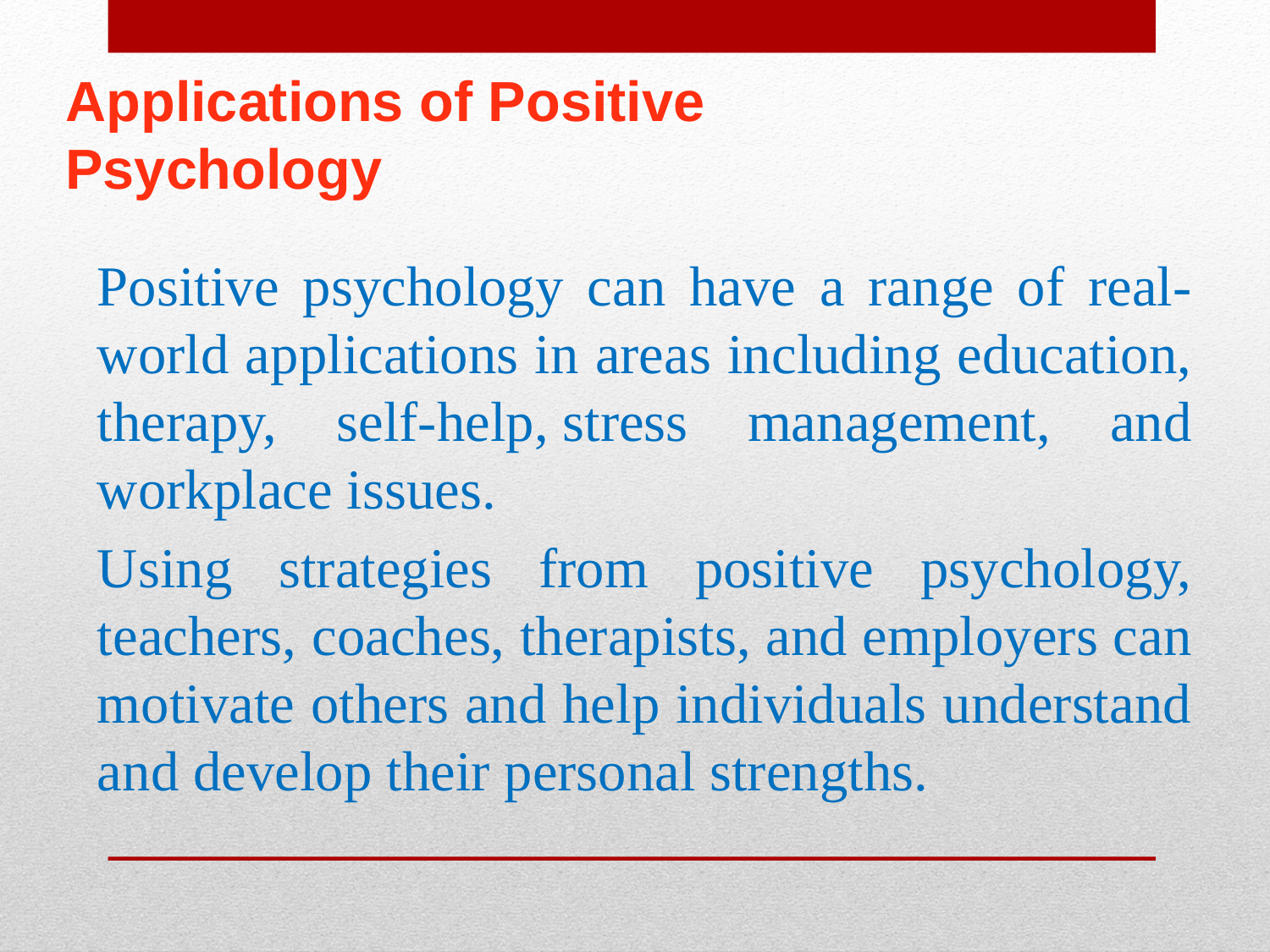

# Applications of Positive Psychology
Positive psychology can have a range of real-world applications in areas including education, therapy, self-help, stress management, and workplace issues.
Using strategies from positive psychology, teachers, coaches, therapists, and employers can motivate others and help individuals understand and develop their personal strengths.